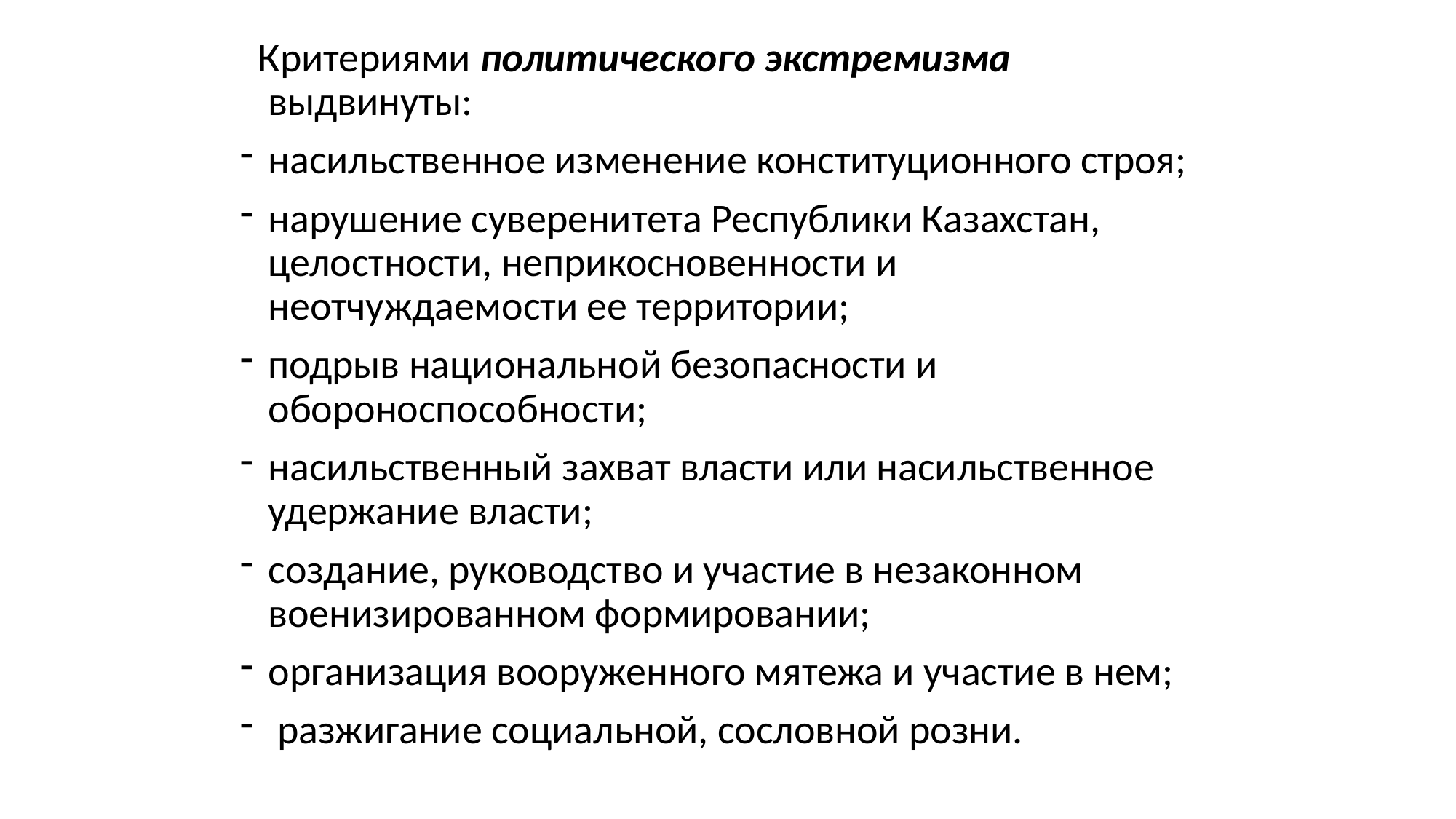

Критериями политического экстремизма выдвинуты:
насильственное изменение конституционного строя;
нарушение суверенитета Республики Казахстан, целостности, неприкосновенности и неотчуждаемости ее территории;
подрыв национальной безопасности и обороноспособности;
насильственный захват власти или насильственное удержание власти;
создание, руководство и участие в незаконном военизированном формировании;
организация вооруженного мятежа и участие в нем;
 разжигание социальной, сословной розни.